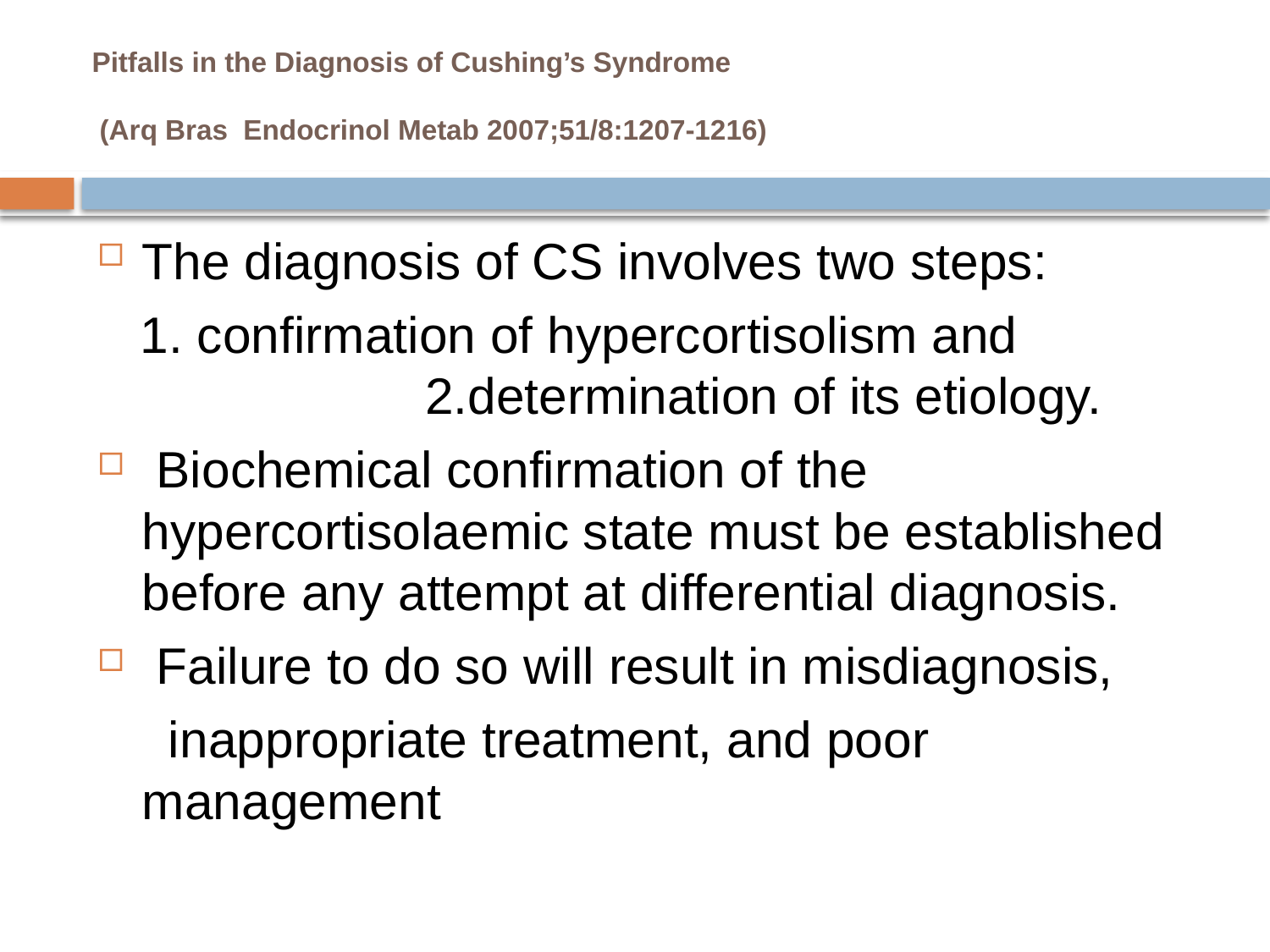

# Pitfalls in the Diagnosis of Cushing’s Syndrome (Arq Bras  Endocrinol Metab 2007;51/8:1207-1216)
The diagnosis of CS involves two steps:
   1. confirmation of hypercortisolism and                                  2.determination of its etiology.
 Biochemical confirmation of the hypercortisolaemic state must be established before any attempt at differential diagnosis.
 Failure to do so will result in misdiagnosis,
     inappropriate treatment, and poor management